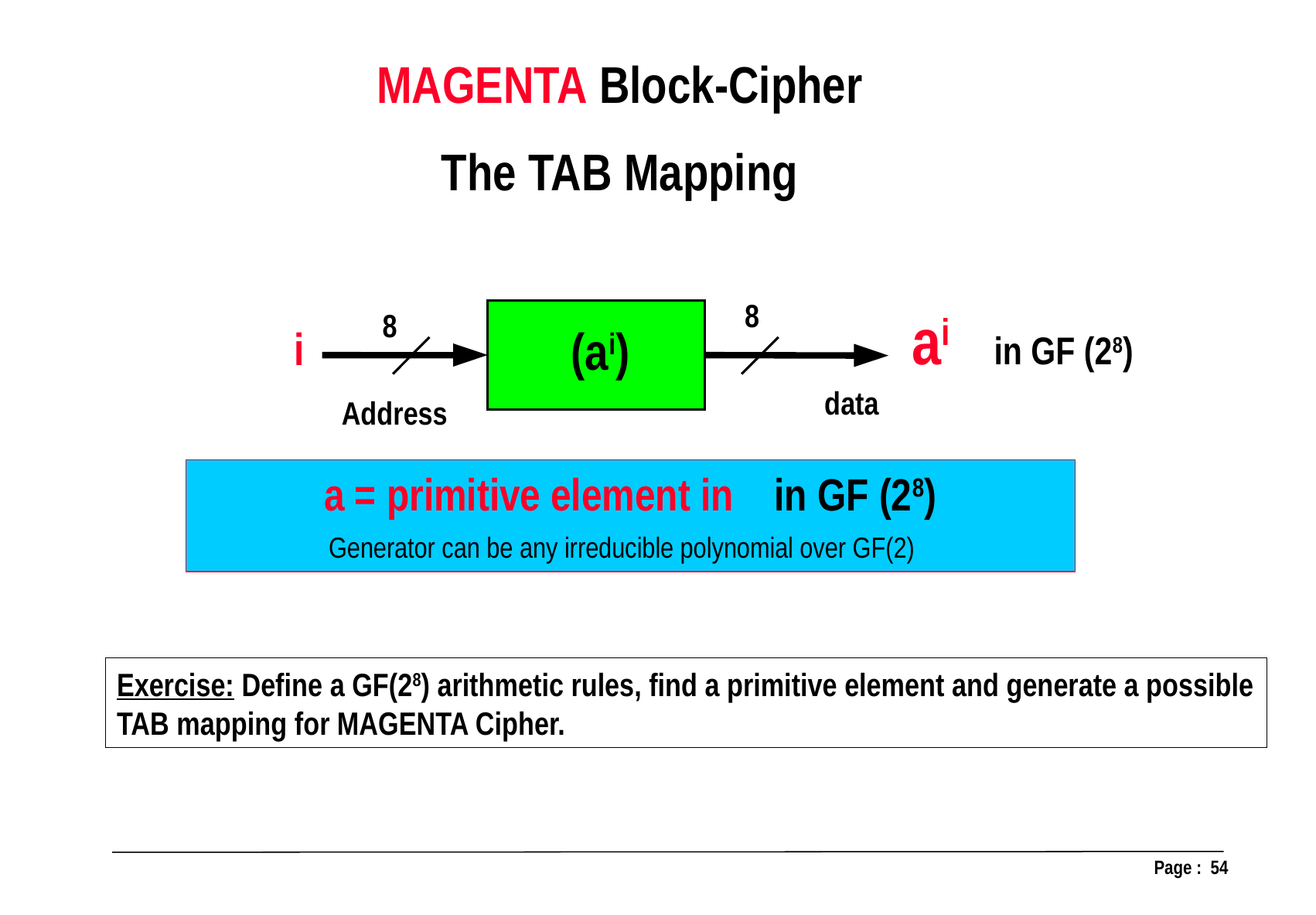

MAGENTA Block-Cipher
The TAB Mapping
   ai     in GF (28)

8

8
(ai)
i

data
Address
a = primitive element in    in GF (28)
Generator can be any irreducible polynomial over GF(2)
Exercise: Define a GF(28) arithmetic rules, find a primitive element and generate a possible TAB mapping for MAGENTA Cipher.